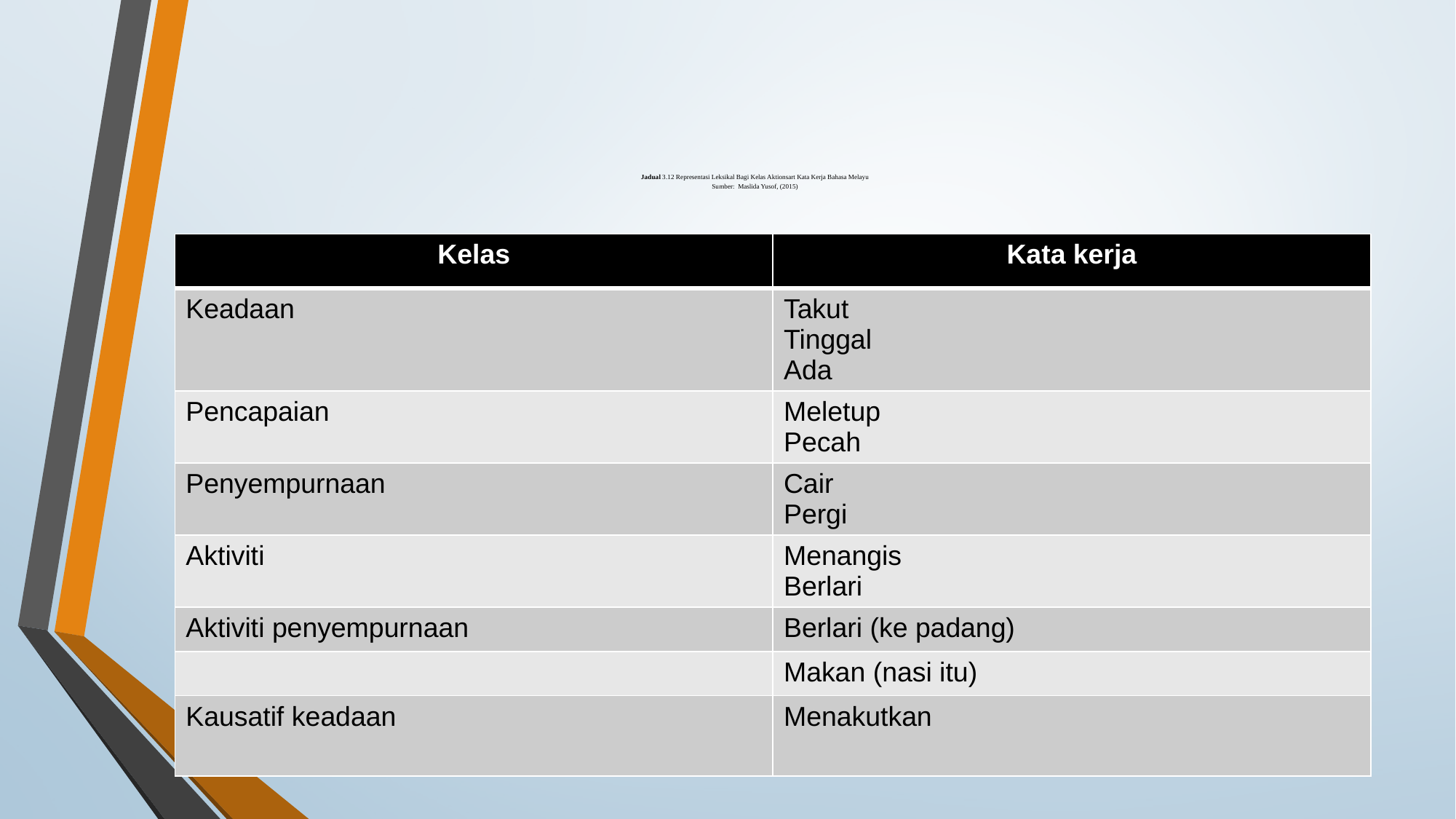

# Jadual 3.12 Representasi Leksikal Bagi Kelas Aktionsart Kata Kerja Bahasa Melayu Sumber:  Maslida Yusof, (2015)
| Kelas | Kata kerja |
| --- | --- |
| Keadaan | Takut Tinggal Ada |
| Pencapaian | Meletup Pecah |
| Penyempurnaan | Cair Pergi |
| Aktiviti | Menangis Berlari |
| Aktiviti penyempurnaan | Berlari (ke padang) |
|  | Makan (nasi itu) |
| Kausatif keadaan | Menakutkan |